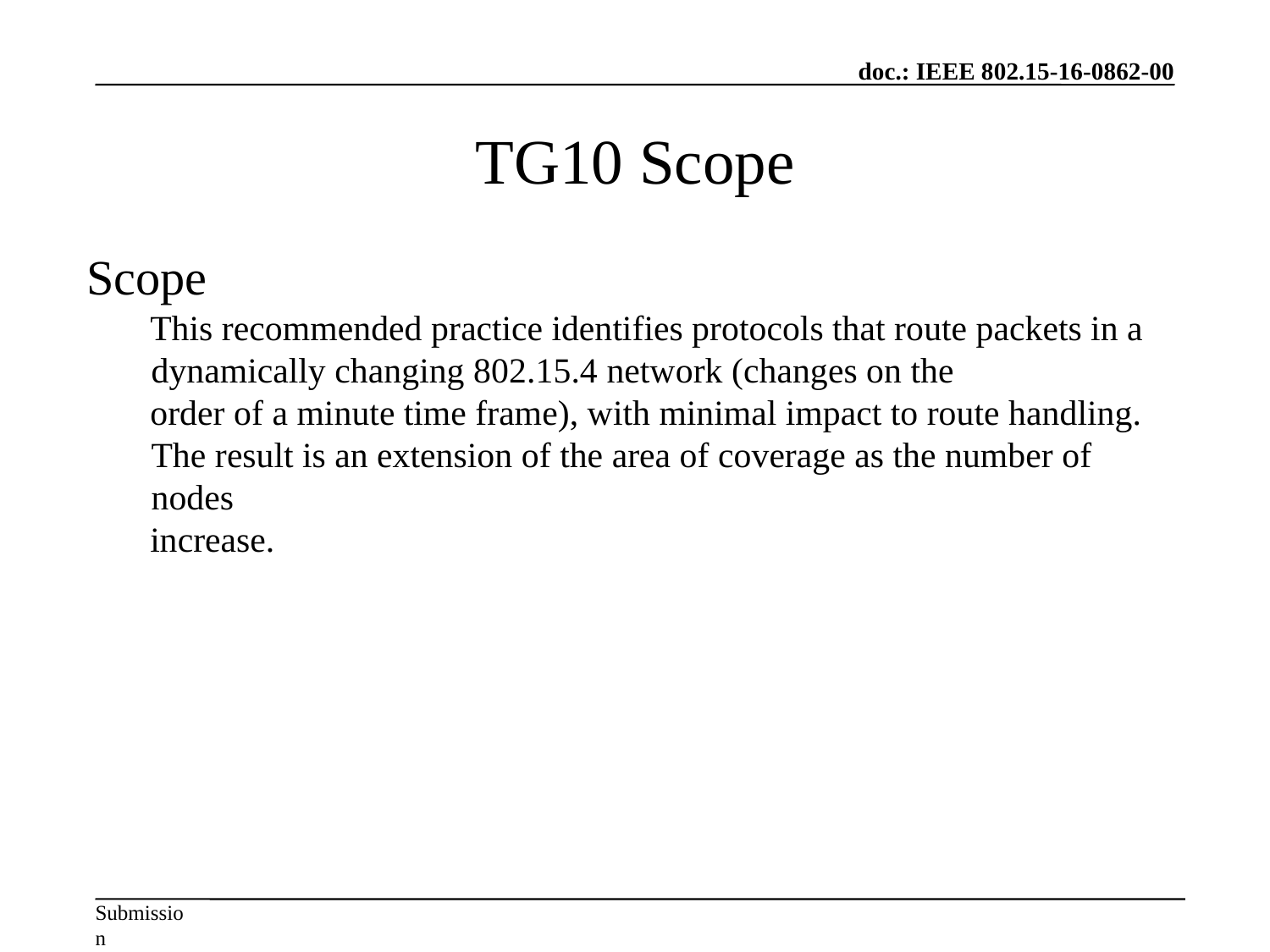

TG10 Scope

Scope
This recommended practice identifies protocols that route packets in a dynamically changing 802.15.4 network (changes on the
order of a minute time frame), with minimal impact to route handling. The result is an extension of the area of coverage as the number of nodes
increase.